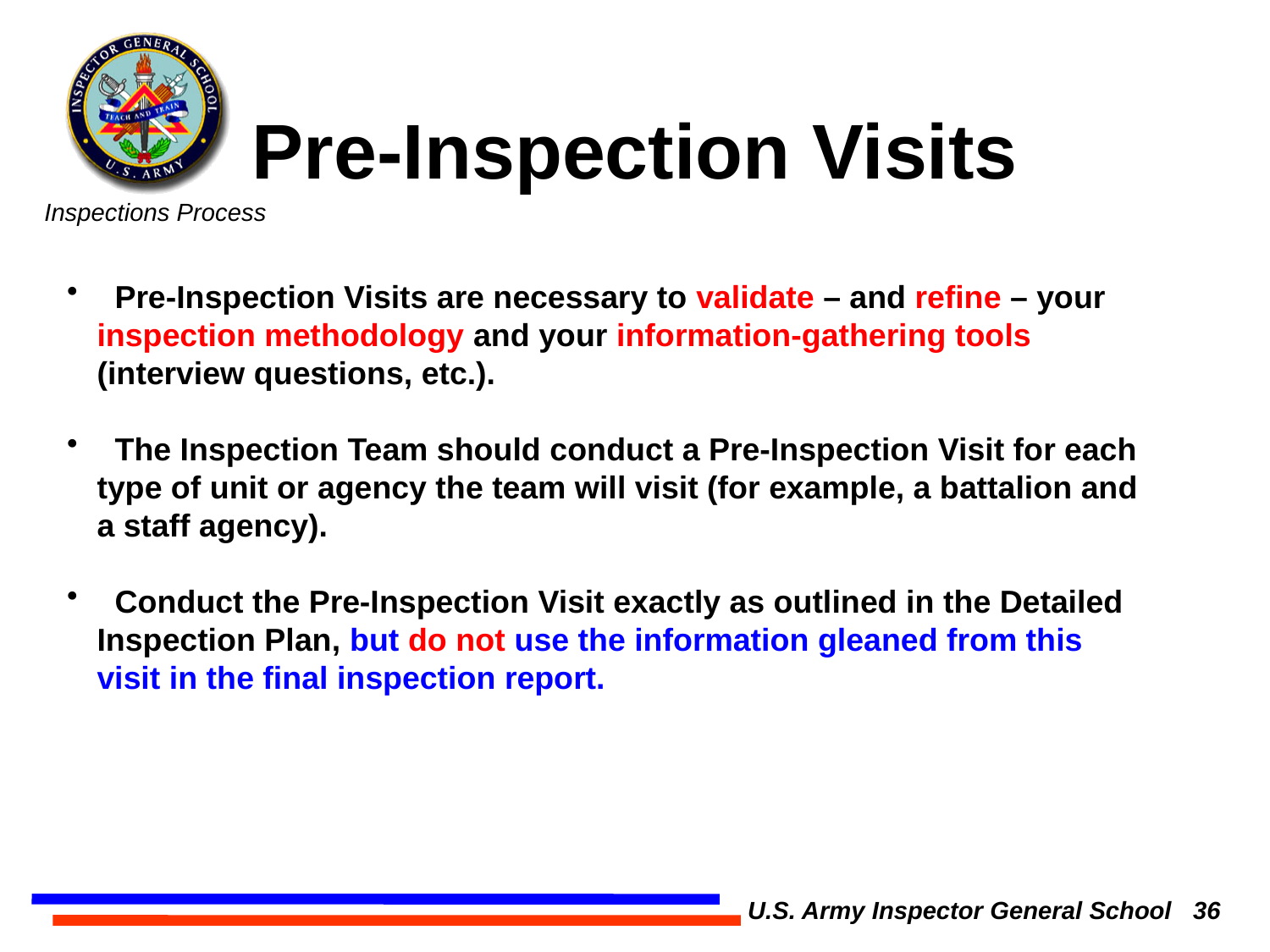

Pre-Inspection Visits
  Pre-Inspection Visits are necessary to validate – and refine – your inspection methodology and your information-gathering tools (interview questions, etc.).

  The Inspection Team should conduct a Pre-Inspection Visit for each type of unit or agency the team will visit (for example, a battalion and a staff agency).

  Conduct the Pre-Inspection Visit exactly as outlined in the Detailed Inspection Plan, but do not use the information gleaned from this visit in the final inspection report.

U.S. Army Inspector General School   36